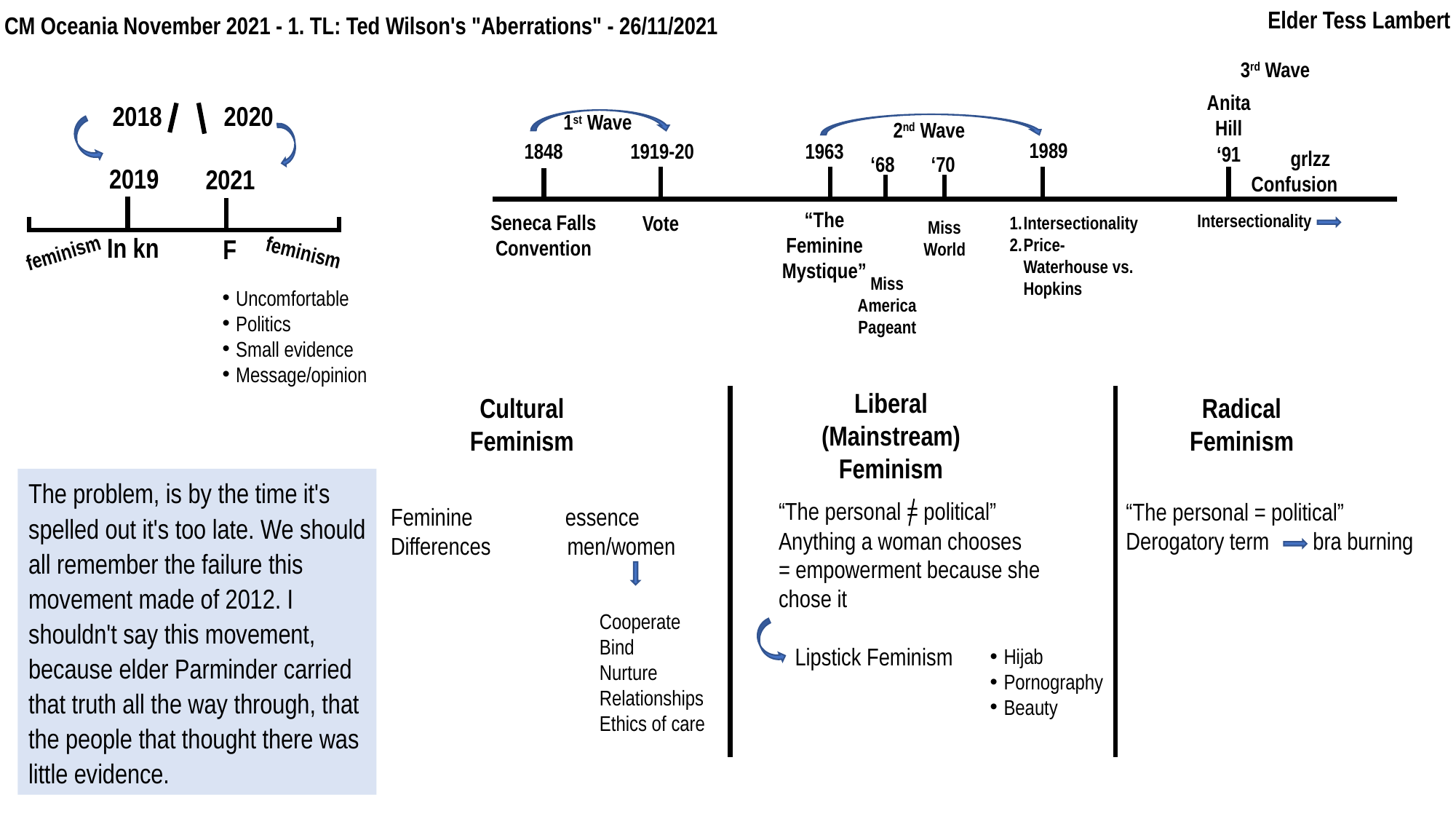

Elder Tess Lambert
CM Oceania November 2021 - 1. TL: Ted Wilson's "Aberrations" - 26/11/2021
3rd Wave
Anita
Hill
2018          2020

1st Wave

2nd Wave

1989
1848
1919-20
1963
‘91

        grlzz
Confusion
‘70
‘68
2019
2021
“The Feminine Mystique”
Seneca Falls
Convention
Intersectionality
Vote
Intersectionality
Price-Waterhouse vs.  Hopkins
Miss World

In kn
F
feminism
feminism
Miss America Pageant
Uncomfortable
Politics
Small evidence
Message/opinion
Liberal
(Mainstream)
Feminism
Radical
Feminism
Cultural
Feminism
The problem, is by the time it's spelled out it's too late. We should all remember the failure this movement made of 2012. I shouldn't say this movement, because elder Parminder carried that truth all the way through, that the people that thought there was little evidence.
“The personal = political”
Anything a woman chooses
= empowerment because she chose it

   Lipstick Feminism
“The personal = political”
Derogatory term        bra burning
Feminine                 essence
Differences              men/women

Cooperate
Bind
Nurture
Relationships
Ethics of care

Hijab
Pornography
Beauty